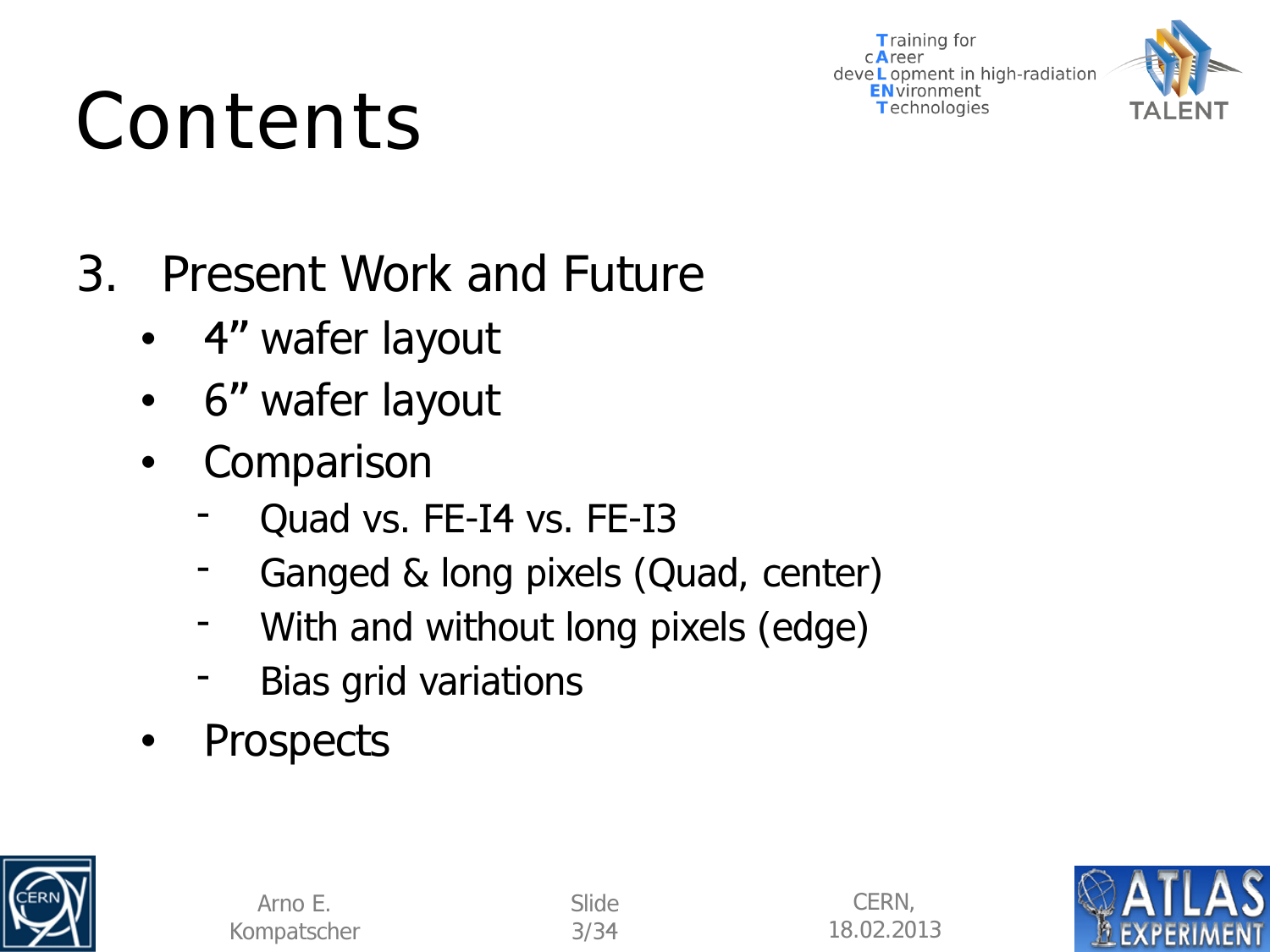

# Contents
Present Work and Future
4’’ wafer layout
6’’ wafer layout
Comparison
Quad vs. FE-I4 vs. FE-I3
Ganged & long pixels (Quad, center)
With and without long pixels (edge)
Bias grid variations
Prospects
Slide
3/34